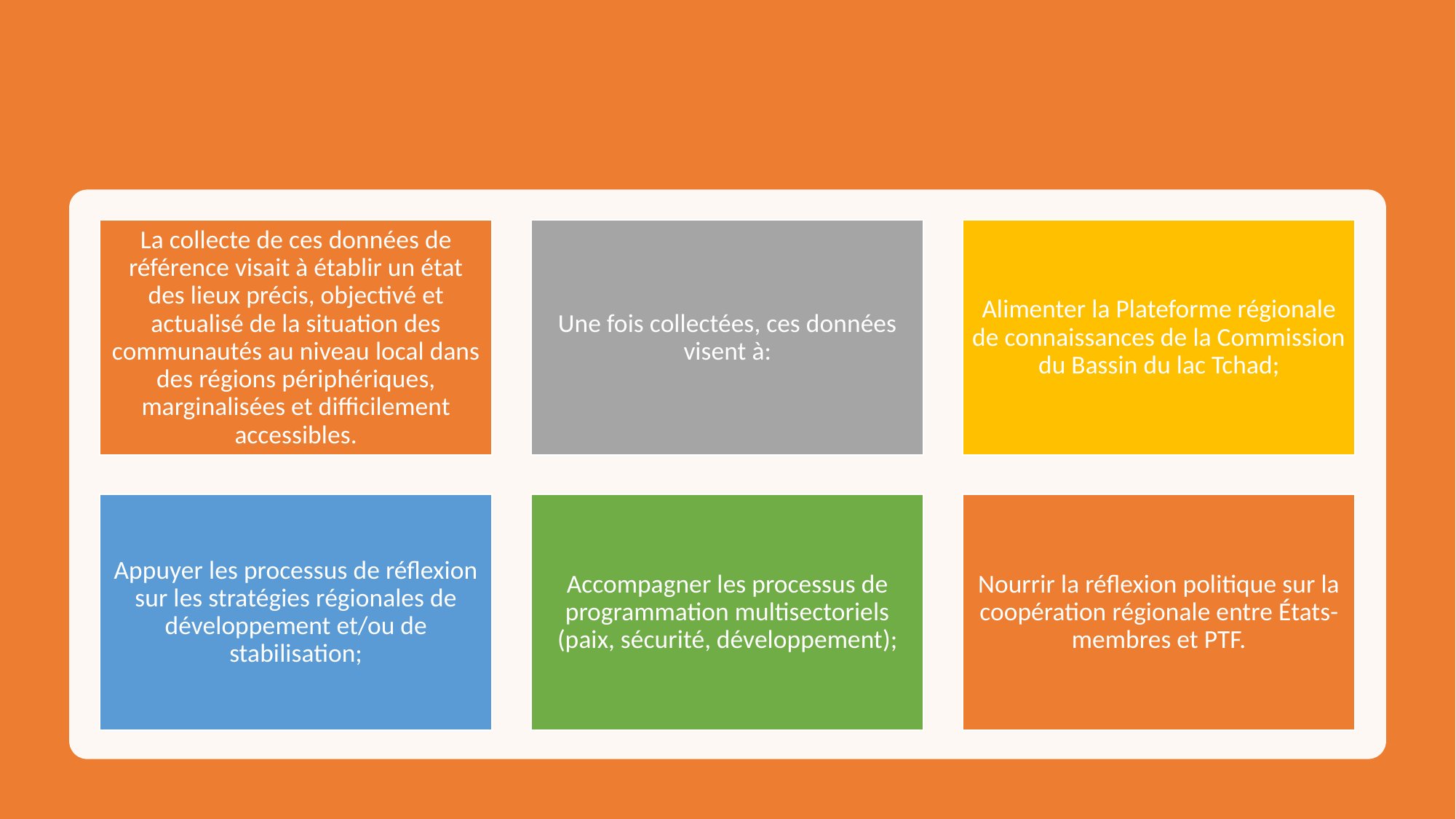

La collecte de ces données de référence visait à établir un état des lieux précis, objectivé et actualisé de la situation des communautés au niveau local dans des régions périphériques, marginalisées et difficilement accessibles.
Une fois collectées, ces données visent à:
Alimenter la Plateforme régionale de connaissances de la Commission du Bassin du lac Tchad;
Appuyer les processus de réflexion sur les stratégies régionales de développement et/ou de stabilisation;
Accompagner les processus de programmation multisectoriels (paix, sécurité, développement);
Nourrir la réflexion politique sur la coopération régionale entre États-membres et PTF.